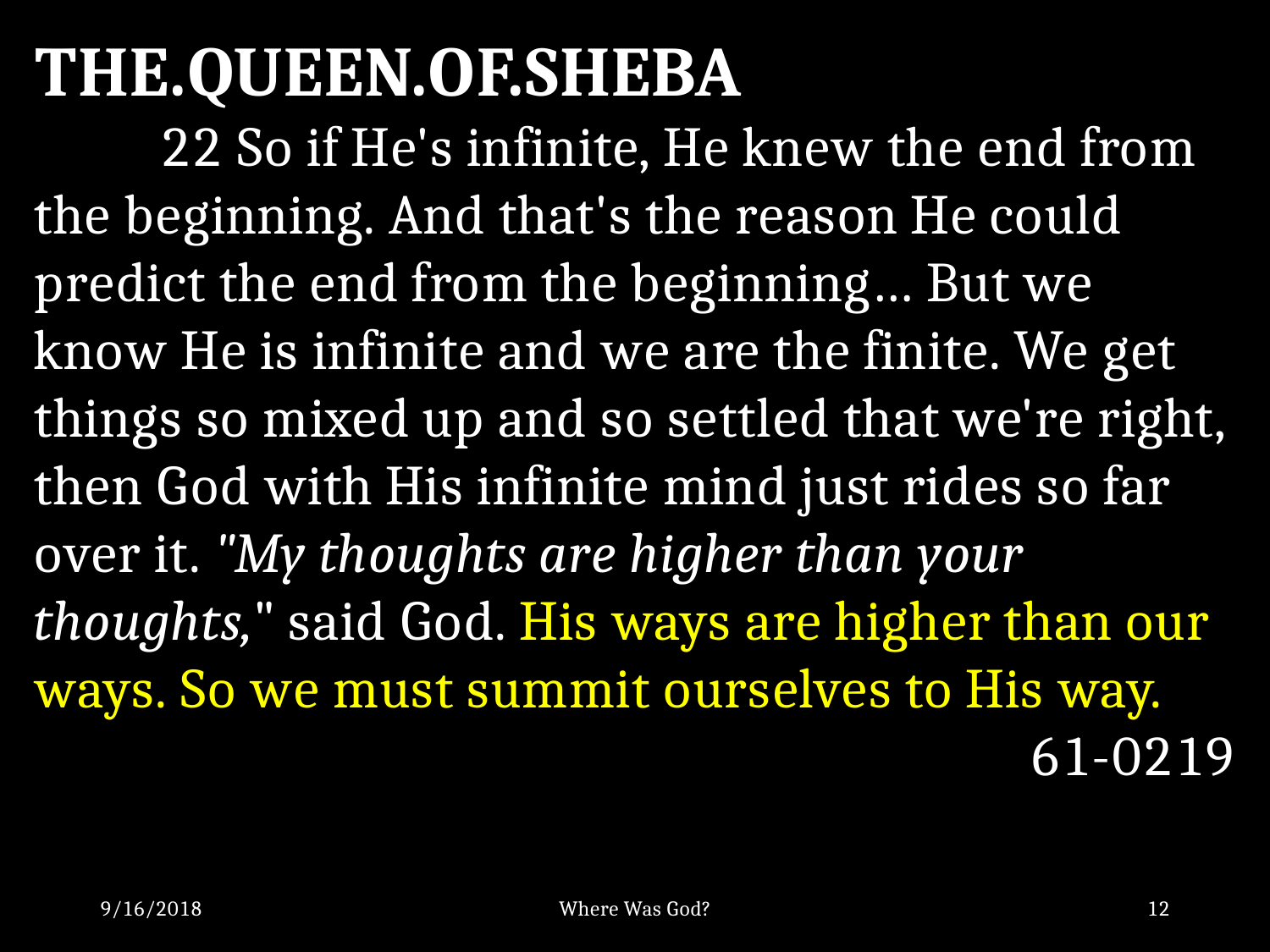

THE.QUEEN.OF.SHEBA
	22 So if He's infinite, He knew the end from the beginning. And that's the reason He could predict the end from the beginning… But we know He is infinite and we are the finite. We get things so mixed up and so settled that we're right, then God with His infinite mind just rides so far over it. "My thoughts are higher than your thoughts," said God. His ways are higher than our ways. So we must summit ourselves to His way.
61-0219
9/16/2018
Where Was God?
12